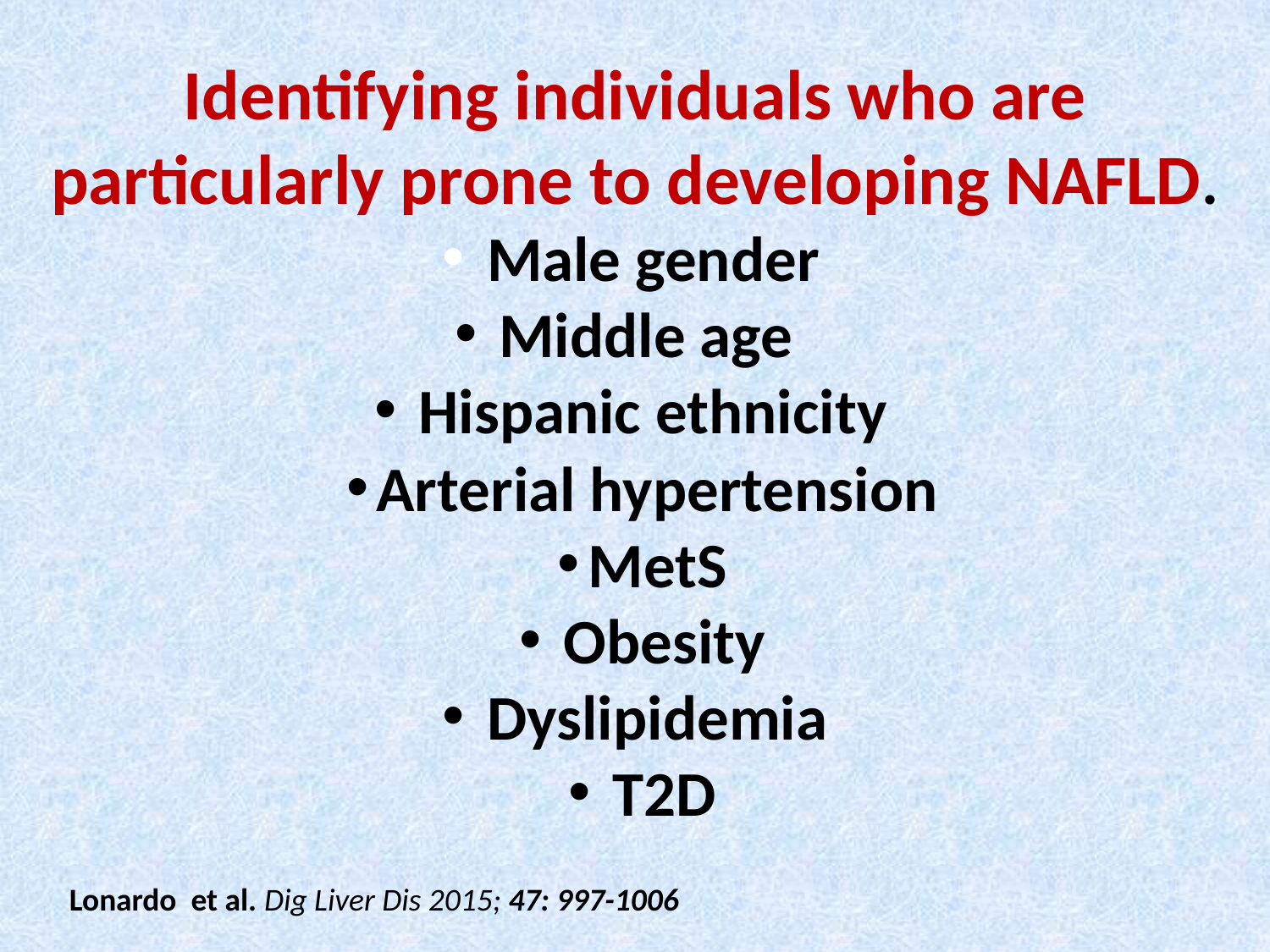

Identifying individuals who are particularly prone to developing NAFLD.
 Male gender
 Middle age
 Hispanic ethnicity
Arterial hypertension
MetS
 Obesity
 Dyslipidemia
 T2D
 Lonardo  et al. Dig Liver Dis 2015; 47: 997-1006